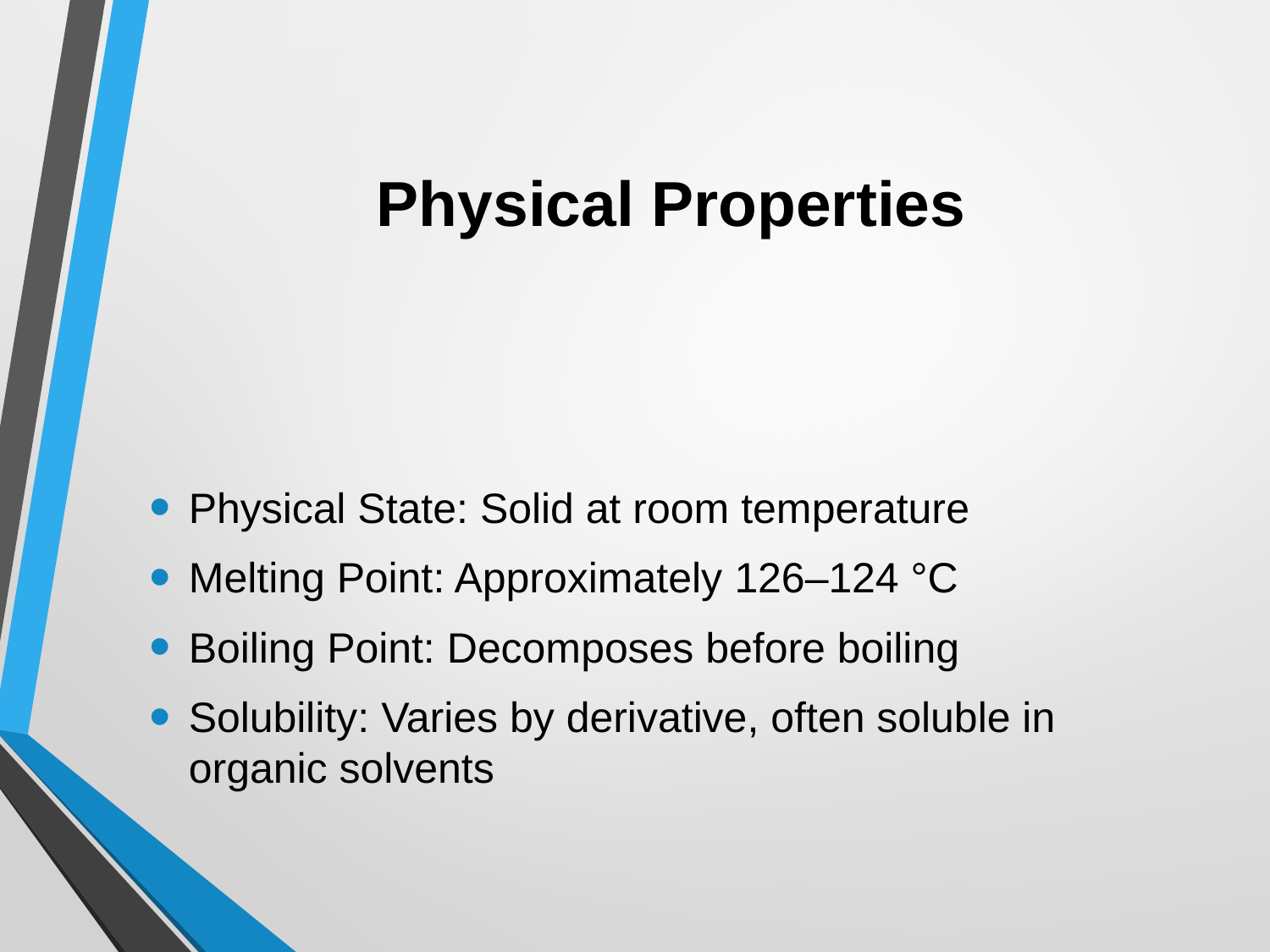

# Physical Properties

Physical State: Solid at room temperature
Melting Point: Approximately 126–124 °C
Boiling Point: Decomposes before boiling
Solubility: Varies by derivative, often soluble in organic solvents